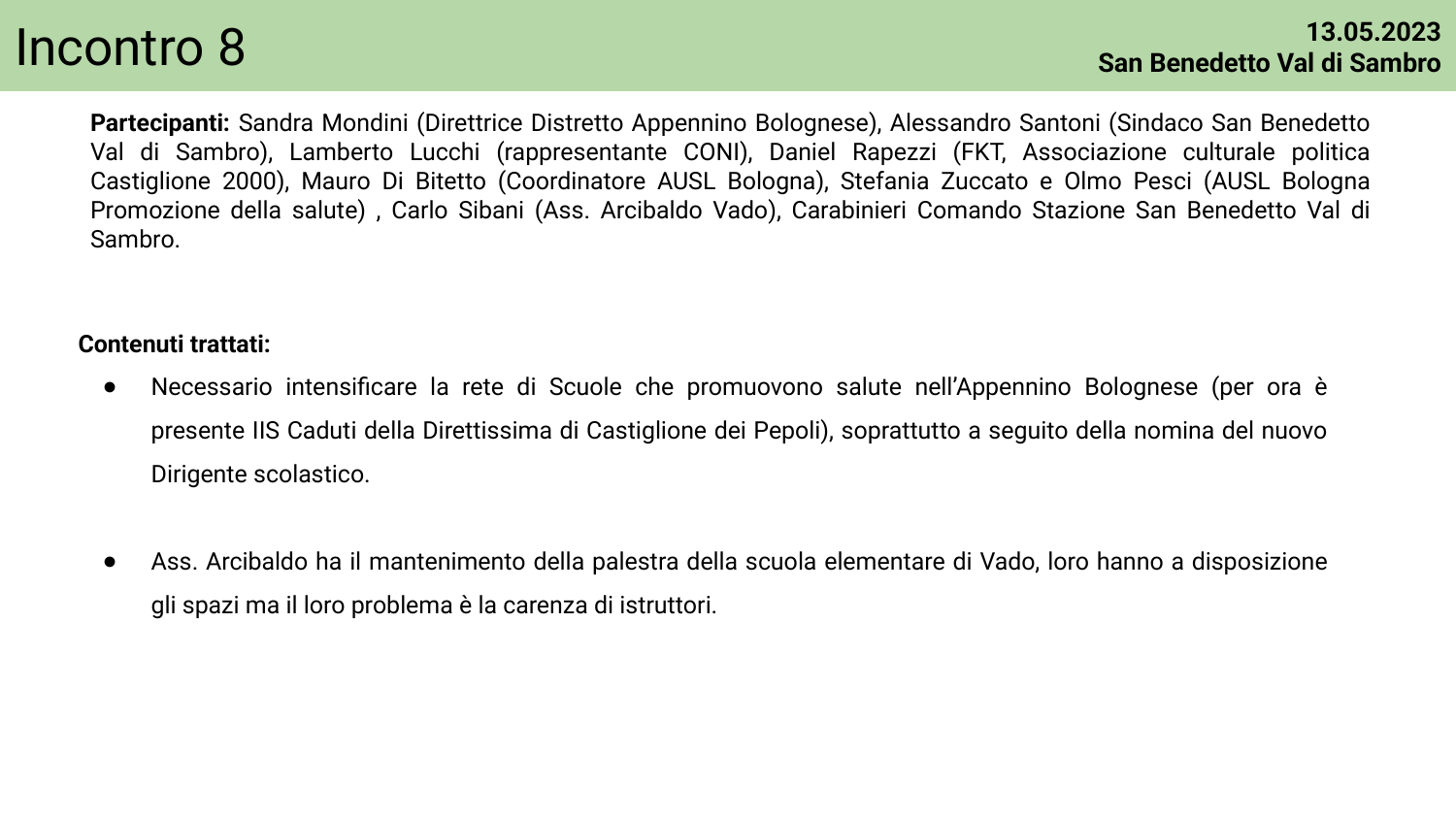

# Incontro 8
13.05.2023
San Benedetto Val di Sambro
Partecipanti: Sandra Mondini (Direttrice Distretto Appennino Bolognese), Alessandro Santoni (Sindaco San Benedetto Val di Sambro), Lamberto Lucchi (rappresentante CONI), Daniel Rapezzi (FKT, Associazione culturale politica Castiglione 2000), Mauro Di Bitetto (Coordinatore AUSL Bologna), Stefania Zuccato e Olmo Pesci (AUSL Bologna Promozione della salute) , Carlo Sibani (Ass. Arcibaldo Vado), Carabinieri Comando Stazione San Benedetto Val di Sambro.
Contenuti trattati:
Necessario intensificare la rete di Scuole che promuovono salute nell’Appennino Bolognese (per ora è presente IIS Caduti della Direttissima di Castiglione dei Pepoli), soprattutto a seguito della nomina del nuovo Dirigente scolastico.

Ass. Arcibaldo ha il mantenimento della palestra della scuola elementare di Vado, loro hanno a disposizione gli spazi ma il loro problema è la carenza di istruttori.